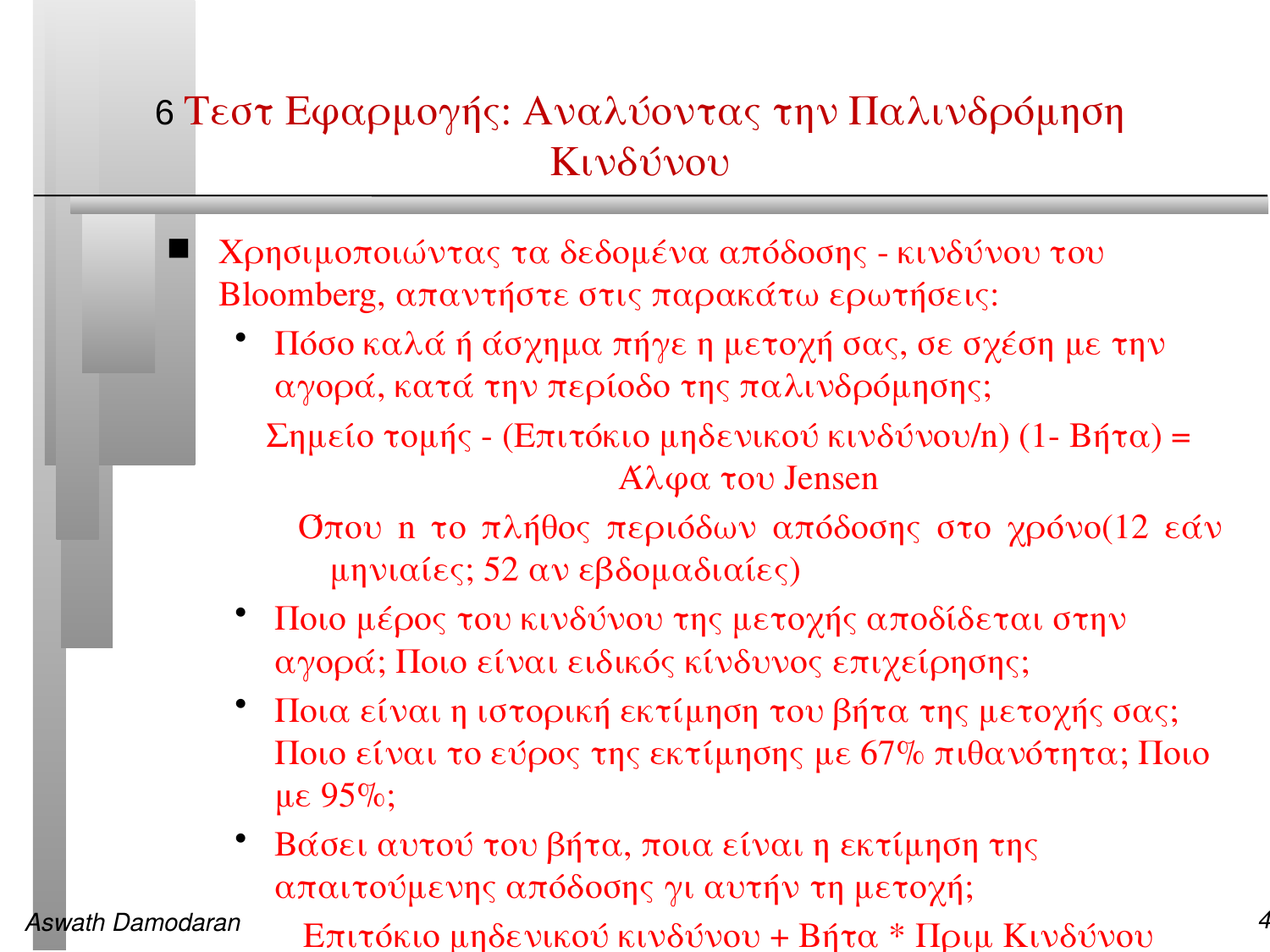

# 6 Τεστ Εφαρμογής: Αναλύοντας την Παλινδρόμηση Κινδύνου
Χρησιμοποιώντας τα δεδομένα απόδοσης - κινδύνου του Bloomberg, απαντήστε στις παρακάτω ερωτήσεις:
Πόσο καλά ή άσχημα πήγε η μετοχή σας, σε σχέση με την αγορά, κατά την περίοδο της παλινδρόμησης;
Σημείο τομής - (Επιτόκιο μηδενικού κινδύνου/n) (1- Βήτα) = Άλφα του Jensen
Όπου n το πλήθος περιόδων απόδοσης στο χρόνο(12 εάν μηνιαίες; 52 αν εβδομαδιαίες)
Ποιο μέρος του κινδύνου της μετοχής αποδίδεται στην αγορά; Ποιο είναι ειδικός κίνδυνος επιχείρησης;
Ποια είναι η ιστορική εκτίμηση του βήτα της μετοχής σας; Ποιο είναι το εύρος της εκτίμησης με 67% πιθανότητα; Ποιο με 95%;
Βάσει αυτού του βήτα, ποια είναι η εκτίμηση της απαιτούμενης απόδοσης γι αυτήν τη μετοχή;
Επιτόκιο μηδενικού κινδύνου + Βήτα * Πριμ Κινδύνου